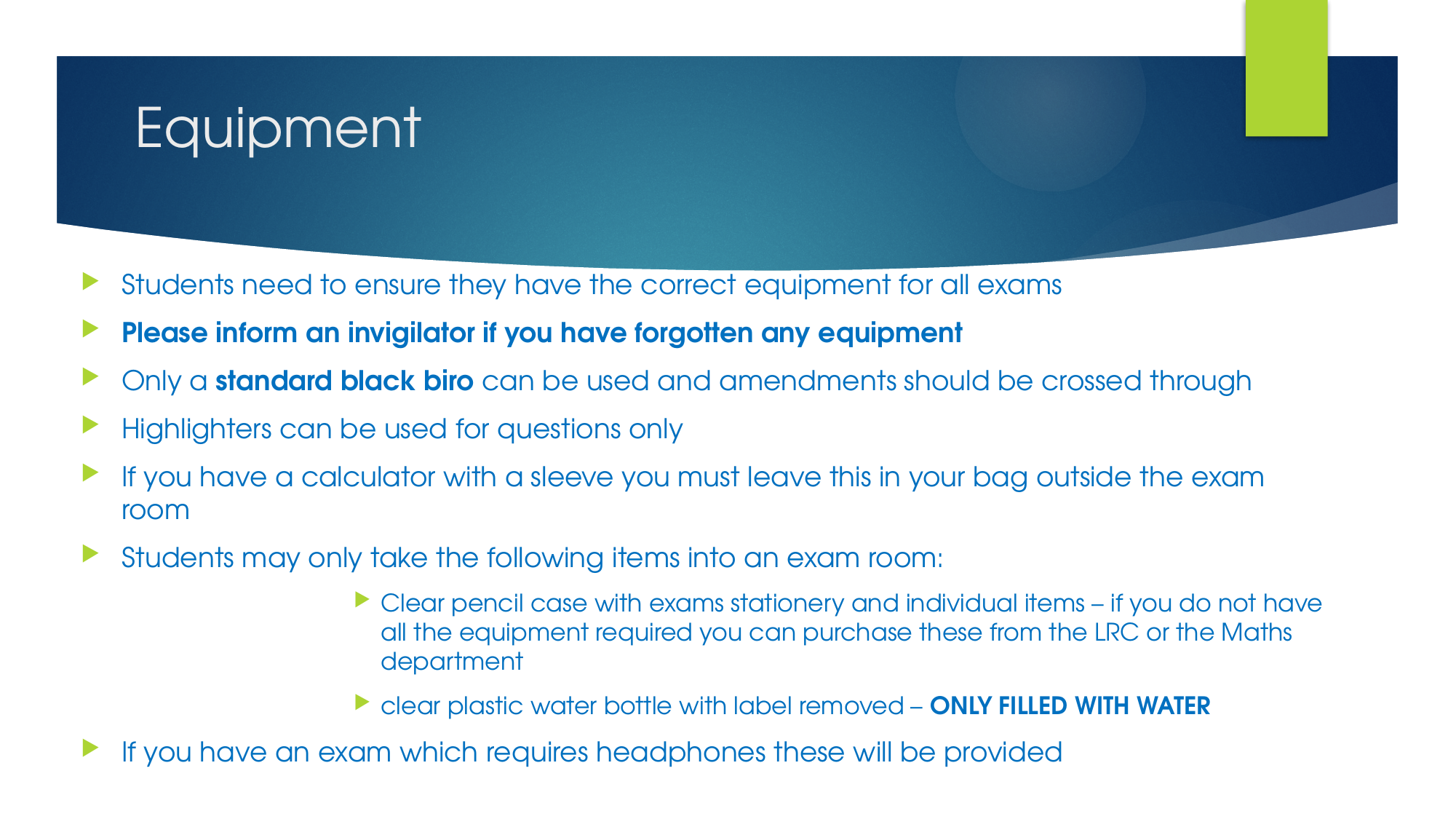

# Equipment
Students need to ensure they have the correct equipment for all exams
Please inform an invigilator if you have forgotten any equipment
Only a standard black biro can be used and amendments should be crossed through
Highlighters can be used for questions only
If you have a calculator with a sleeve you must leave this in your bag outside the exam room
Students may only take the following items into an exam room:
Clear pencil case with exams stationery and individual items – if you do not have all the equipment required you can purchase these from the LRC or the Maths department
clear plastic water bottle with label removed – ONLY FILLED WITH WATER
If you have an exam which requires headphones these will be provided